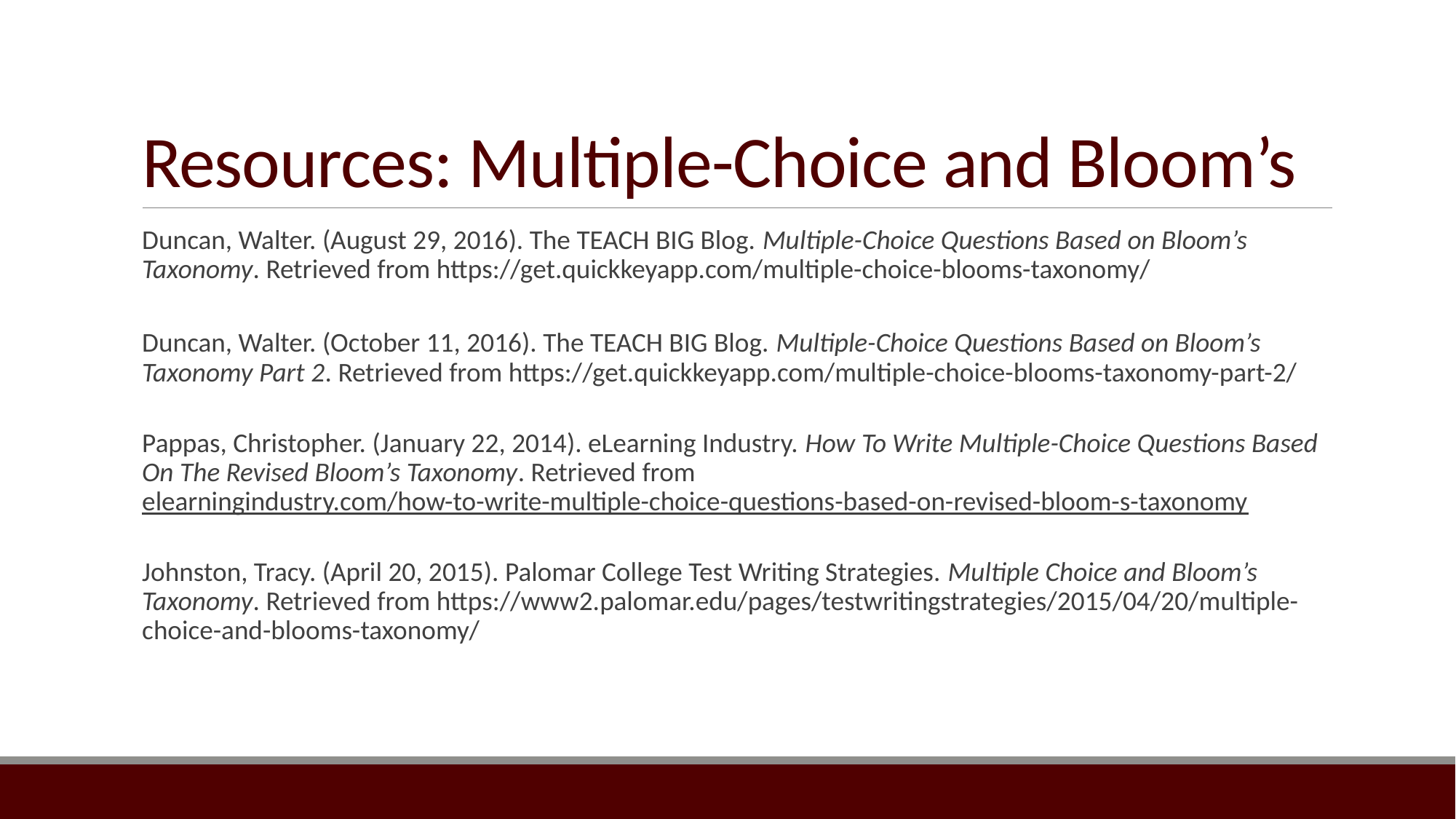

# Resources: Multiple-Choice and Bloom’s
Duncan, Walter. (August 29, 2016). The TEACH BIG Blog. Multiple-Choice Questions Based on Bloom’s Taxonomy. Retrieved from https://get.quickkeyapp.com/multiple-choice-blooms-taxonomy/
Duncan, Walter. (October 11, 2016). The TEACH BIG Blog. Multiple-Choice Questions Based on Bloom’s Taxonomy Part 2. Retrieved from https://get.quickkeyapp.com/multiple-choice-blooms-taxonomy-part-2/
Pappas, Christopher. (January 22, 2014). eLearning Industry. How To Write Multiple-Choice Questions Based On The Revised Bloom’s Taxonomy. Retrieved from https://elearningindustry.com/how-to-write-multiple-choice-questions-based-on-revised-bloom-s-taxonomy
Johnston, Tracy. (April 20, 2015). Palomar College Test Writing Strategies. Multiple Choice and Bloom’s Taxonomy. Retrieved from https://www2.palomar.edu/pages/testwritingstrategies/2015/04/20/multiple-choice-and-blooms-taxonomy/